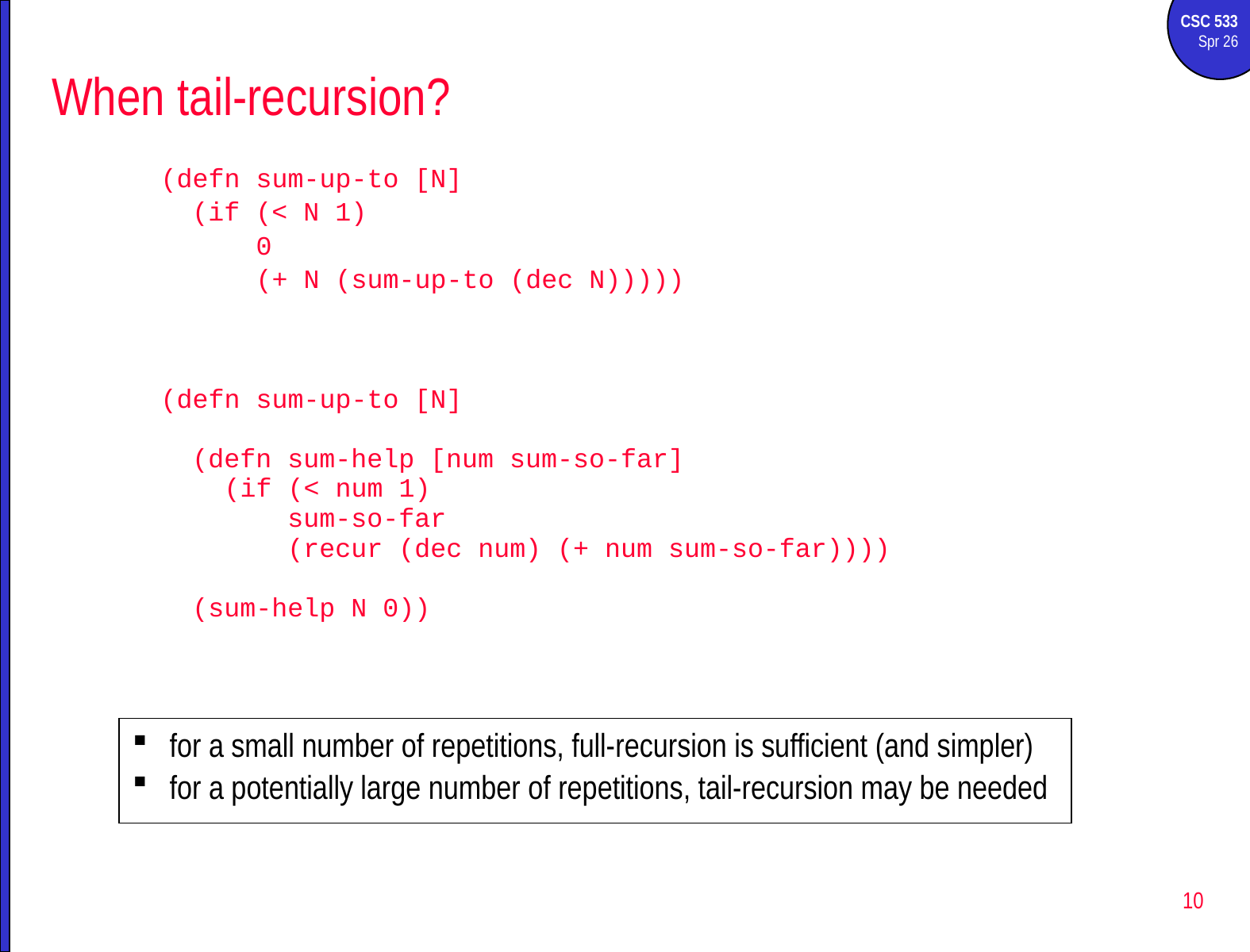

# When tail-recursion?
(defn sum-up-to [N]
  (if (< N 1)
      0
      (+ N (sum-up-to (dec N)))))

(defn sum-up-to [N]

  (defn sum-help [num sum-so-far]
    (if (< num 1)
        sum-so-far
        (recur (dec num) (+ num sum-so-far))))

  (sum-help N 0))
for a small number of repetitions, full-recursion is sufficient (and simpler)
for a potentially large number of repetitions, tail-recursion may be needed
10